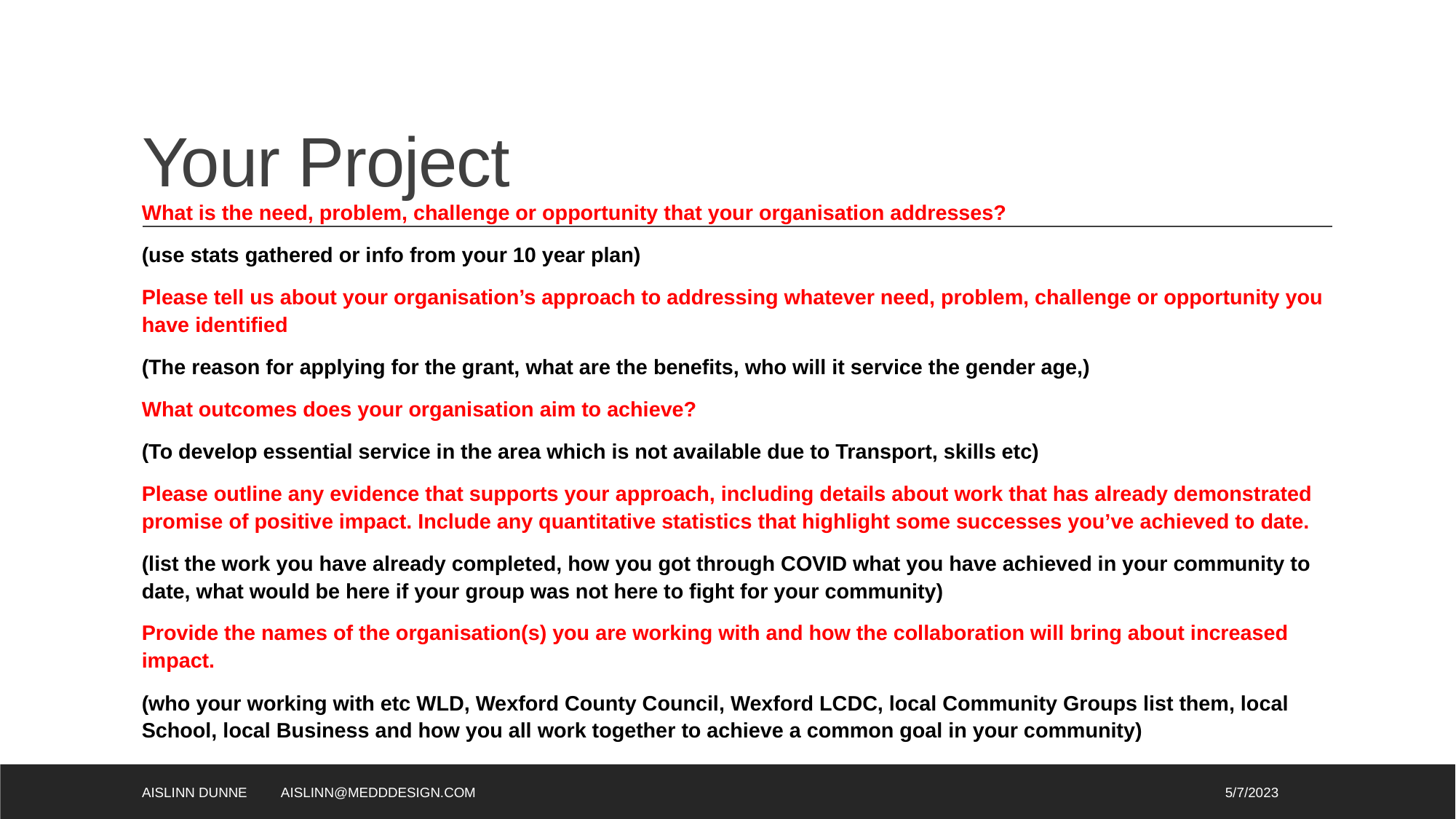

# Your Project
What is the need, problem, challenge or opportunity that your organisation addresses?
(use stats gathered or info from your 10 year plan)
Please tell us about your organisation’s approach to addressing whatever need, problem, challenge or opportunity you have identified
(The reason for applying for the grant, what are the benefits, who will it service the gender age,)
What outcomes does your organisation aim to achieve?
(To develop essential service in the area which is not available due to Transport, skills etc)
Please outline any evidence that supports your approach, including details about work that has already demonstrated promise of positive impact. Include any quantitative statistics that highlight some successes you’ve achieved to date.
(list the work you have already completed, how you got through COVID what you have achieved in your community to date, what would be here if your group was not here to fight for your community)
Provide the names of the organisation(s) you are working with and how the collaboration will bring about increased impact.
(who your working with etc WLD, Wexford County Council, Wexford LCDC, local Community Groups list them, local School, local Business and how you all work together to achieve a common goal in your community)

Aislinn Dunne         Aislinn@Medddesign.com
5/7/2023